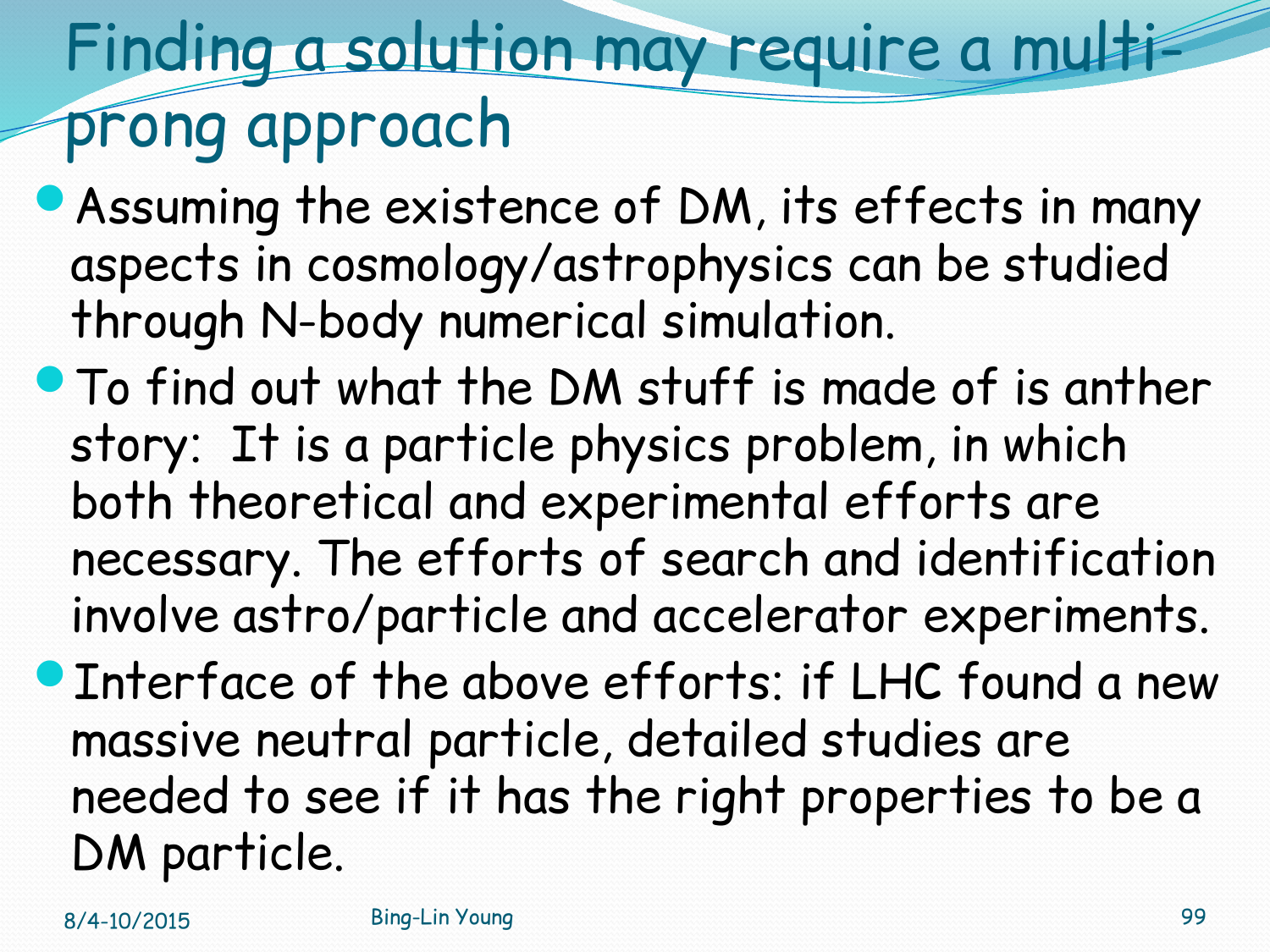

# Finding a solution may require a multi-prong approach
Assuming the existence of DM, its effects in many aspects in cosmology/astrophysics can be studied through N-body numerical simulation.
To find out what the DM stuff is made of is anther story:  It is a particle physics problem, in which both theoretical and experimental efforts are necessary. The efforts of search and identification involve astro/particle and accelerator experiments.
Interface of the above efforts: if LHC found a new massive neutral particle, detailed studies are needed to see if it has the right properties to be a DM particle.

8/4-10/2015
Bing-Lin Young
99